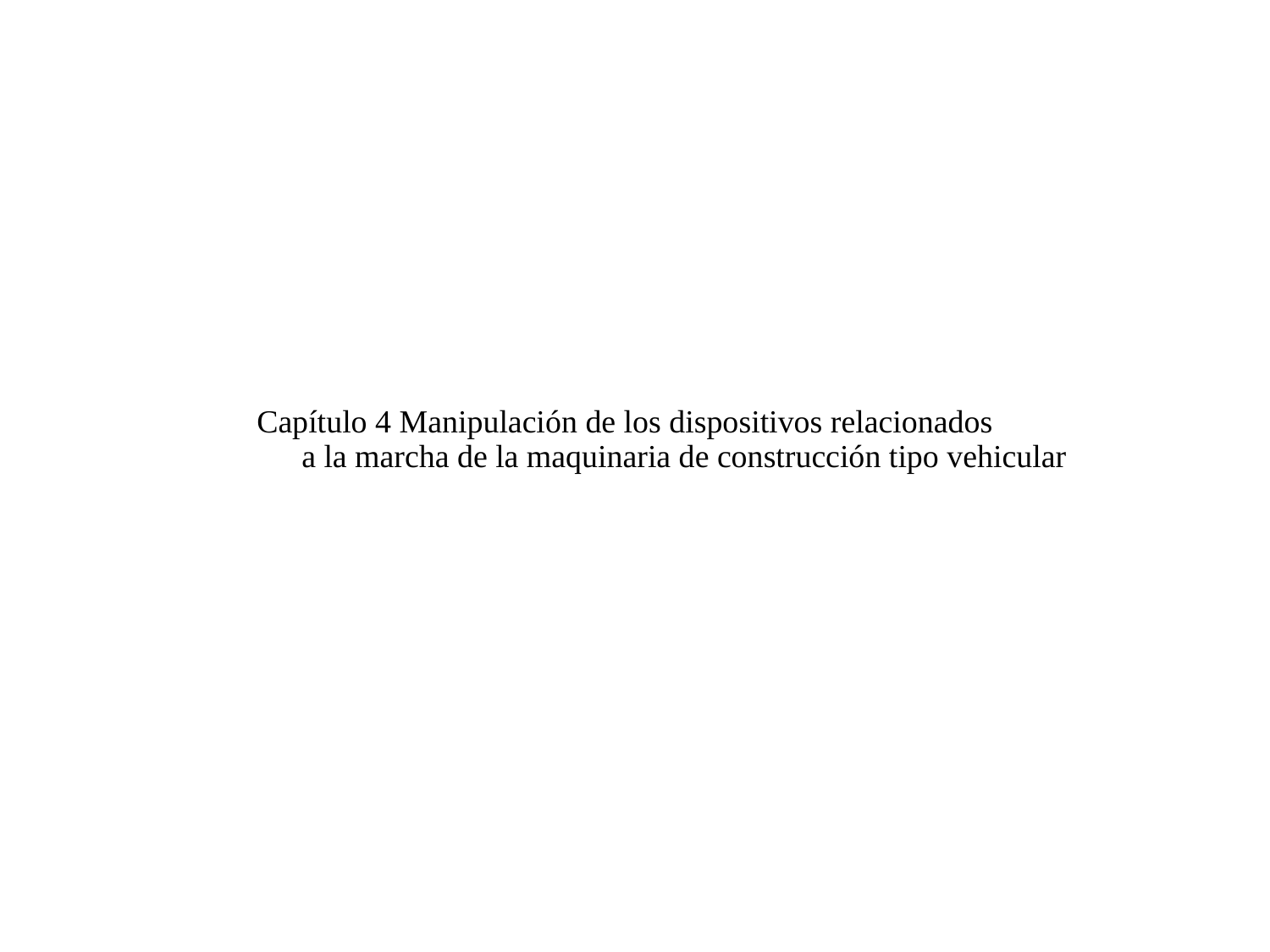

# Capítulo 4 Manipulación de los dispositivos relacionados a la marcha de la maquinaria de construcción tipo vehicular